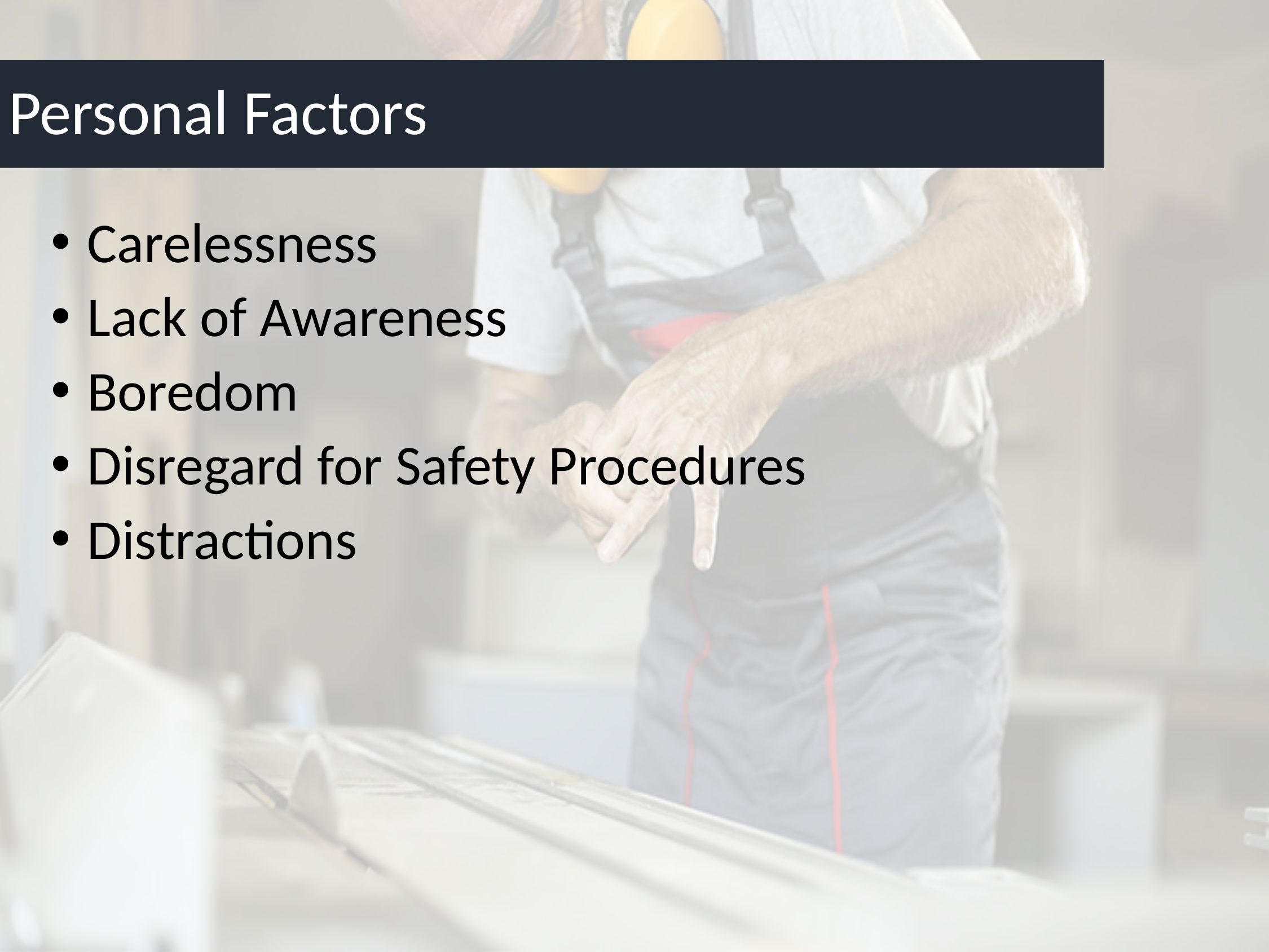

# Personal Factors
 Carelessness
 Lack of Awareness
 Boredom
 Disregard for Safety Procedures
 Distractions